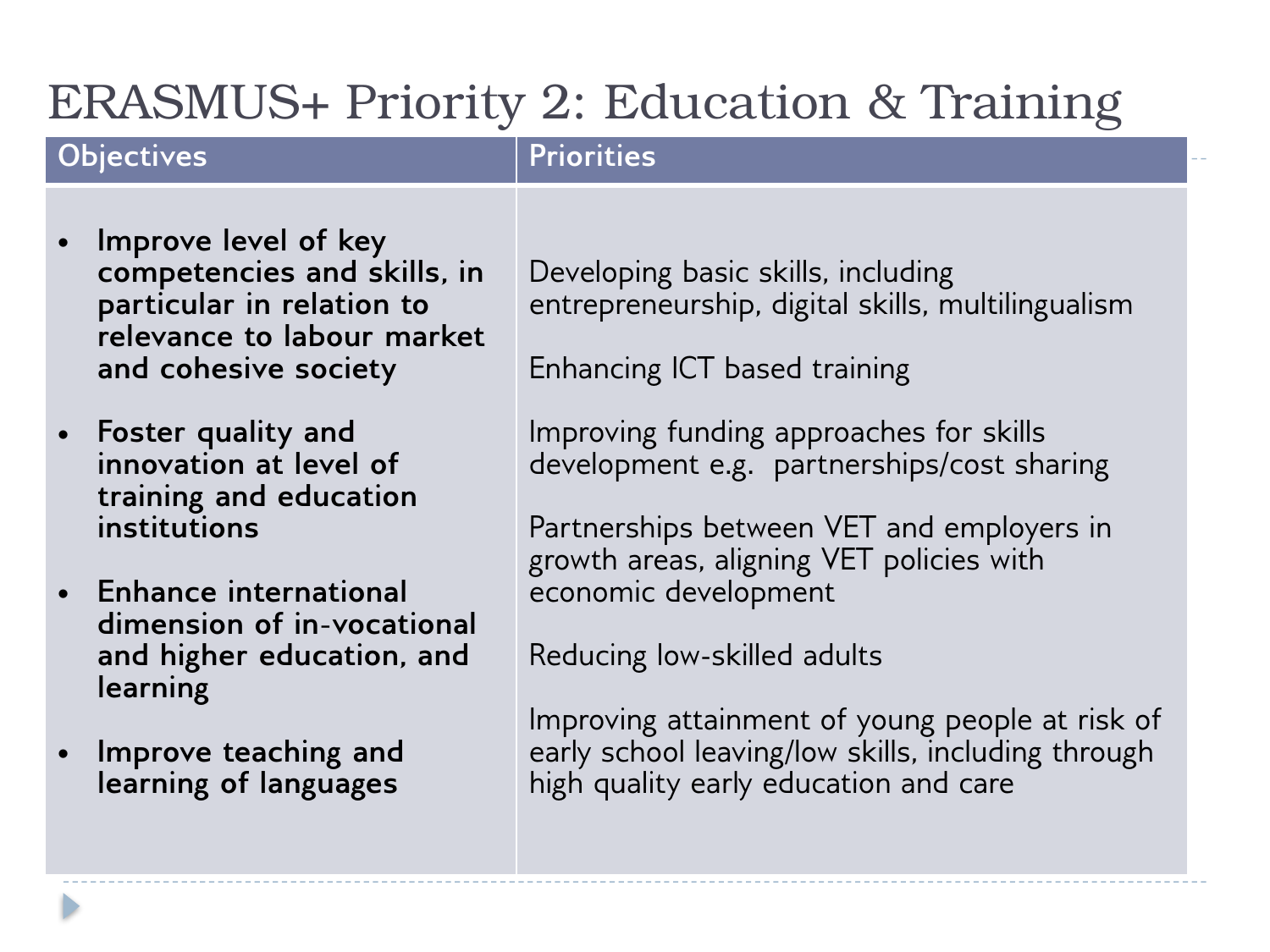

# ERASMUS+ Priority 2: Education & Training
| Objectives | Priorities |
| --- | --- |
| Improve level of key competencies and skills, in particular in relation to relevance to labour market and cohesive society Foster quality and innovation at level of training and education institutions Enhance international dimension of in-vocational and higher education, and learning Improve teaching and learning of languages | Developing basic skills, including entrepreneurship, digital skills, multilingualism   Enhancing ICT based training   Improving funding approaches for skills development e.g. partnerships/cost sharing   Partnerships between VET and employers in growth areas, aligning VET policies with economic development   Reducing low-skilled adults   Improving attainment of young people at risk of early school leaving/low skills, including through high quality early education and care |